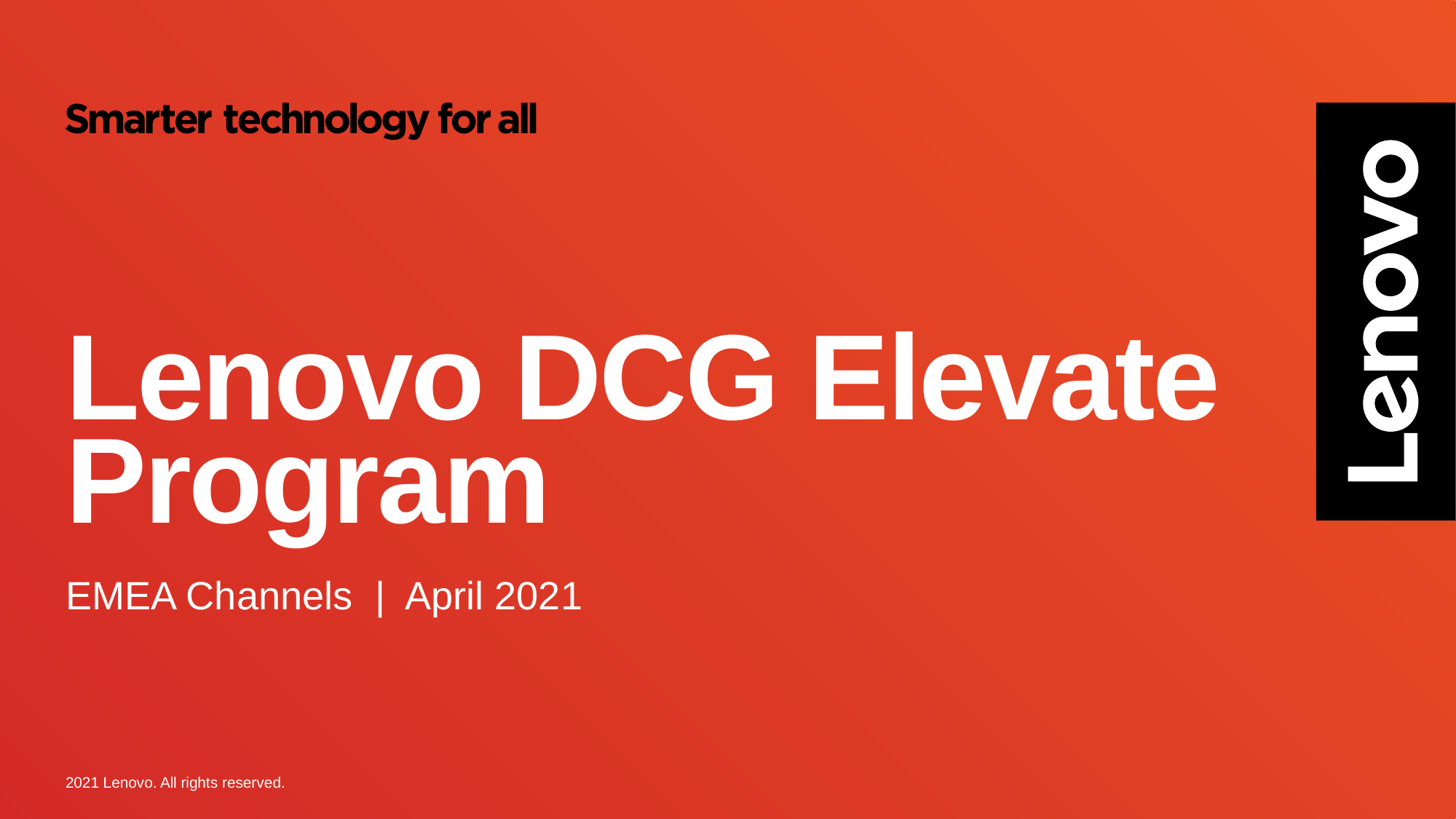

# Lenovo DCG Elevate Program
EMEA Channels  |  April 2021